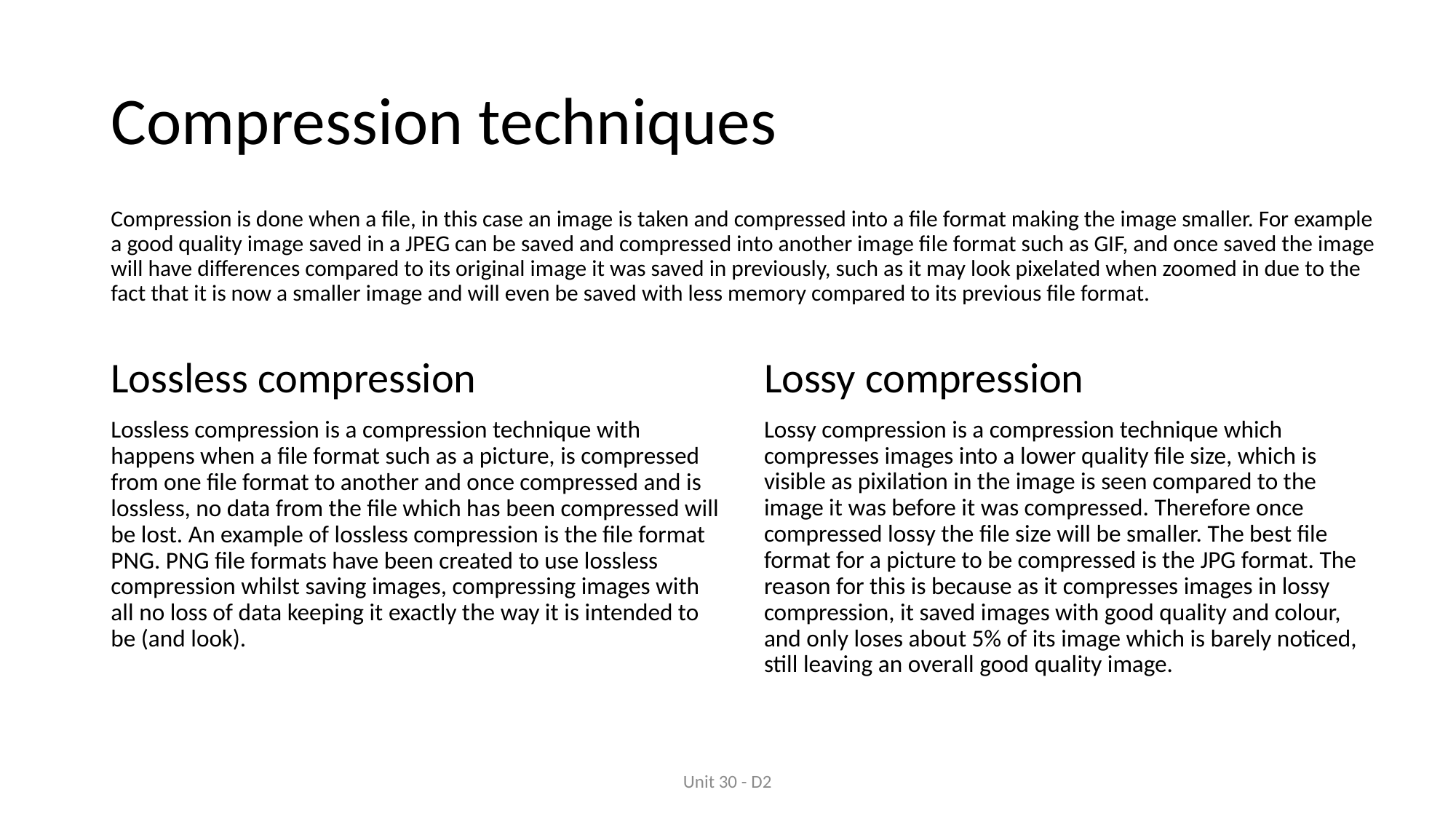

# Compression techniques
Compression is done when a file, in this case an image is taken and compressed into a file format making the image smaller. For example a good quality image saved in a JPEG can be saved and compressed into another image file format such as GIF, and once saved the image will have differences compared to its original image it was saved in previously, such as it may look pixelated when zoomed in due to the fact that it is now a smaller image and will even be saved with less memory compared to its previous file format.
Lossless compression
Lossless compression is a compression technique with happens when a file format such as a picture, is compressed from one file format to another and once compressed and is lossless, no data from the file which has been compressed will be lost. An example of lossless compression is the file format PNG. PNG file formats have been created to use lossless compression whilst saving images, compressing images with all no loss of data keeping it exactly the way it is intended to be (and look).
Lossy compression
Lossy compression is a compression technique which compresses images into a lower quality file size, which is visible as pixilation in the image is seen compared to the image it was before it was compressed. Therefore once compressed lossy the file size will be smaller. The best file format for a picture to be compressed is the JPG format. The reason for this is because as it compresses images in lossy compression, it saved images with good quality and colour, and only loses about 5% of its image which is barely noticed, still leaving an overall good quality image.
Unit 30 - D2